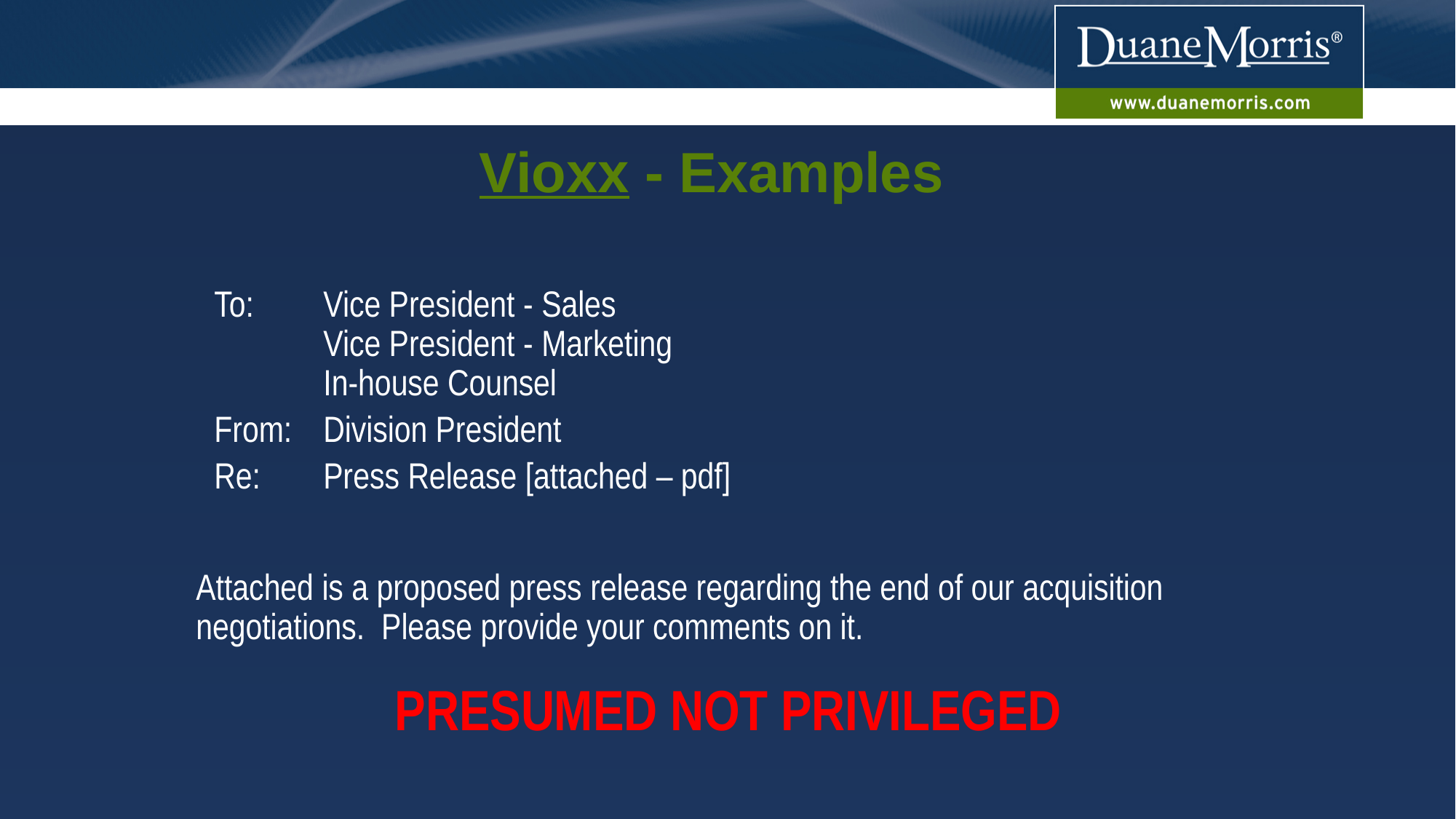

# Vioxx - Examples

To:	Vice President - Sales
	Vice President - Marketing
	In-house Counsel
From:	Division President
Re:	Press Release [attached – pdf]

Attached is a proposed press release regarding the end of our acquisition negotiations.  Please provide your comments on it.

PRESUMED NOT PRIVILEGED